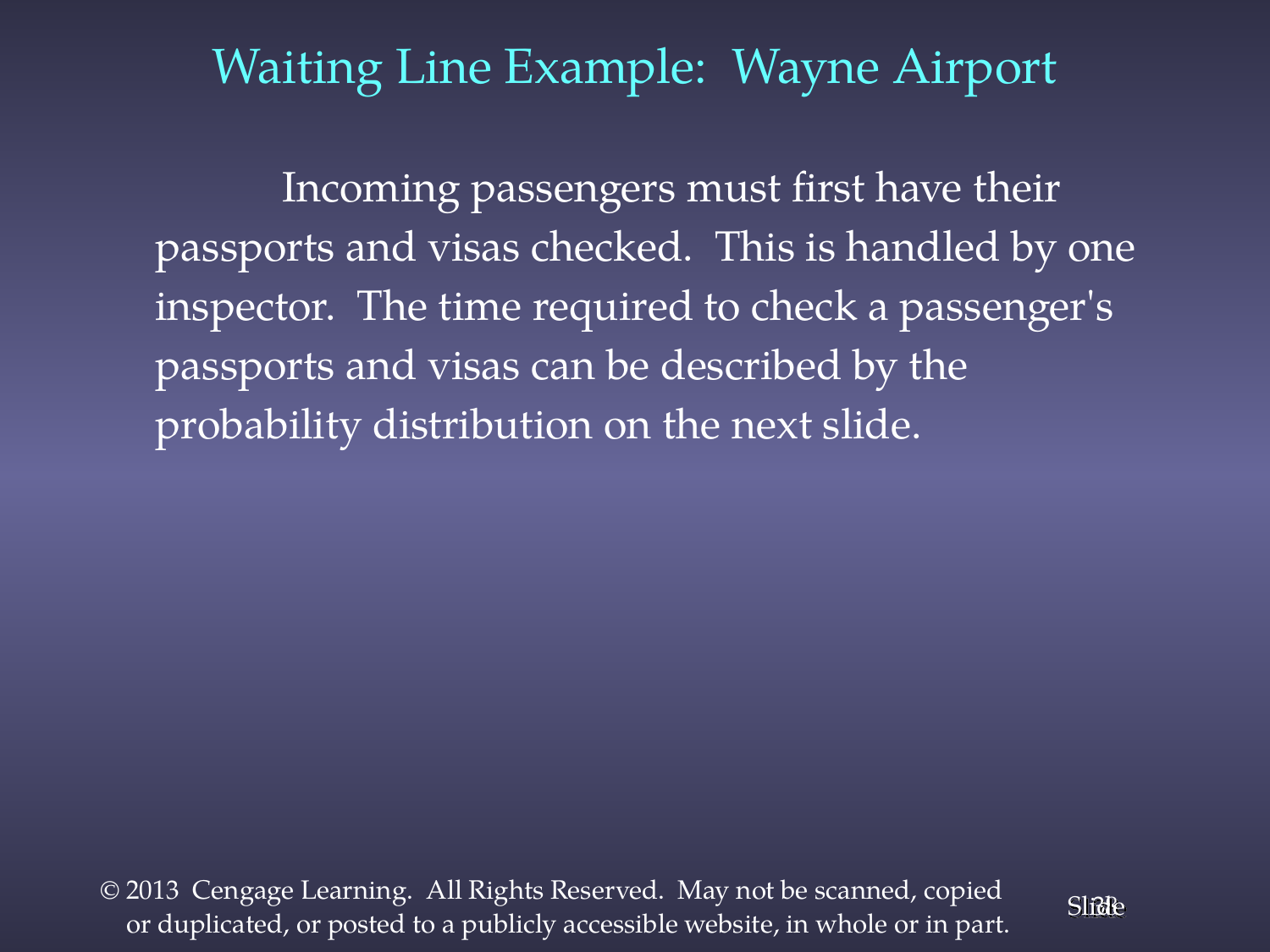

Waiting Line Example:  Wayne Airport
		Incoming passengers must first have their
	passports and visas checked.  This is handled by one
	inspector.  The time required to check a passenger's
	passports and visas can be described by the
	probability distribution on the next slide.